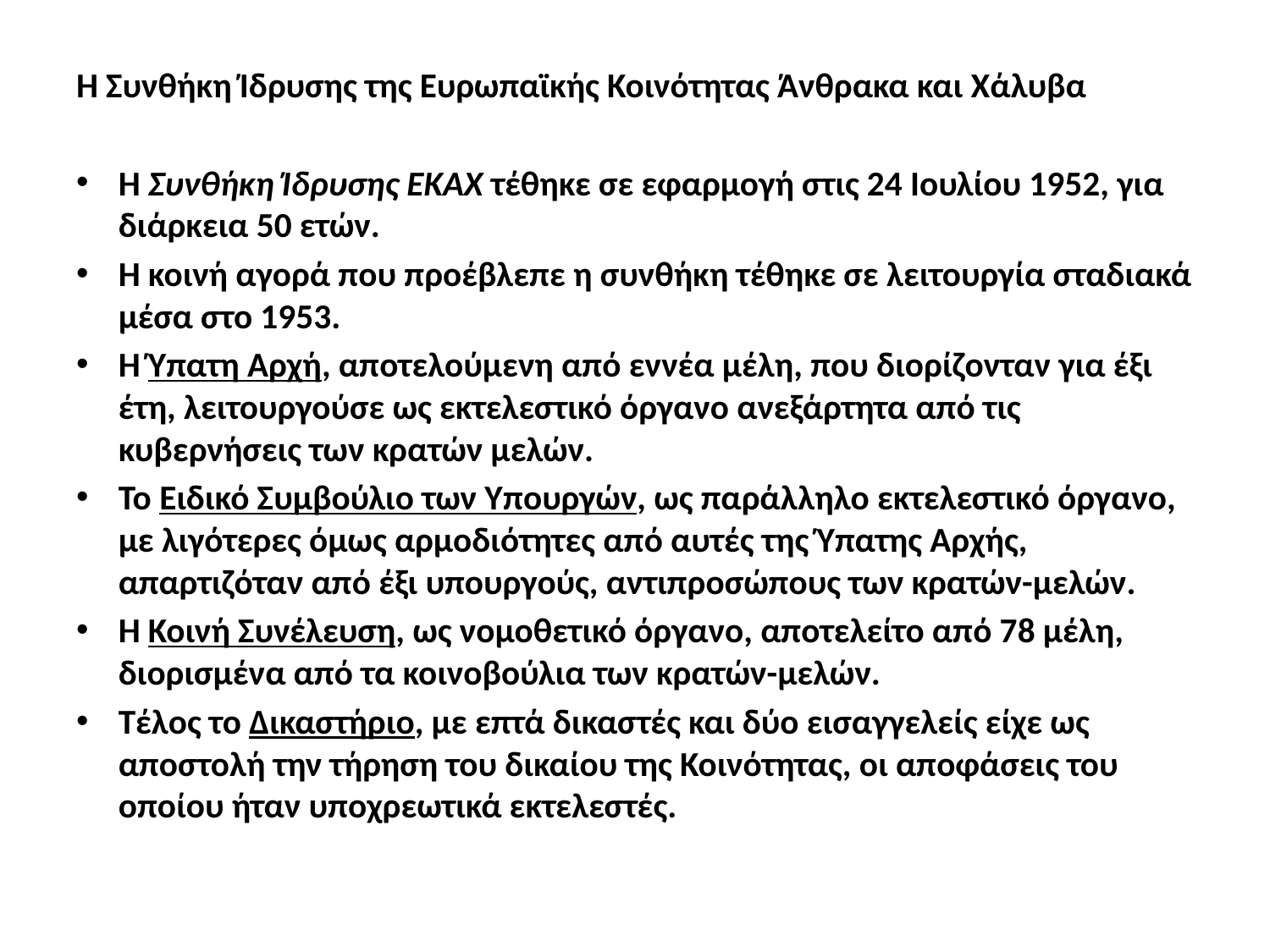

Η Συνθήκη Ίδρυσης της Ευρωπαϊκής Κοινότητας Άνθρακα και Χάλυβα

Η Συνθήκη Ίδρυσης ΕΚΑΧ τέθηκε σε εφαρμογή στις 24 Ιουλίου 1952, για διάρκεια 50 ετών.
Η κοινή αγορά που προέβλεπε η συνθήκη τέθηκε σε λειτουργία σταδιακά μέσα στο 1953.
Η Ύπατη Αρχή, αποτελούμενη από εννέα μέλη, που διορίζονταν για έξι έτη, λειτουργούσε ως εκτελεστικό όργανο ανεξάρτητα από τις κυβερνήσεις των κρατών μελών.
Το Ειδικό Συμβούλιο των Υπουργών, ως παράλληλο εκτελεστικό όργανο, με λιγότερες όμως αρμοδιότητες από αυτές της Ύπατης Αρχής, απαρτιζόταν από έξι υπουργούς, αντιπροσώπους των κρατών-μελών.
Η Κοινή Συνέλευση, ως νομοθετικό όργανο, αποτελείτο από 78 μέλη, διορισμένα από τα κοινοβούλια των κρατών-μελών.
Τέλος το Δικαστήριο, με επτά δικαστές και δύο εισαγγελείς είχε ως αποστολή την τήρηση του δικαίου της Κοινότητας, οι αποφάσεις του οποίου ήταν υποχρεωτικά εκτελεστές.